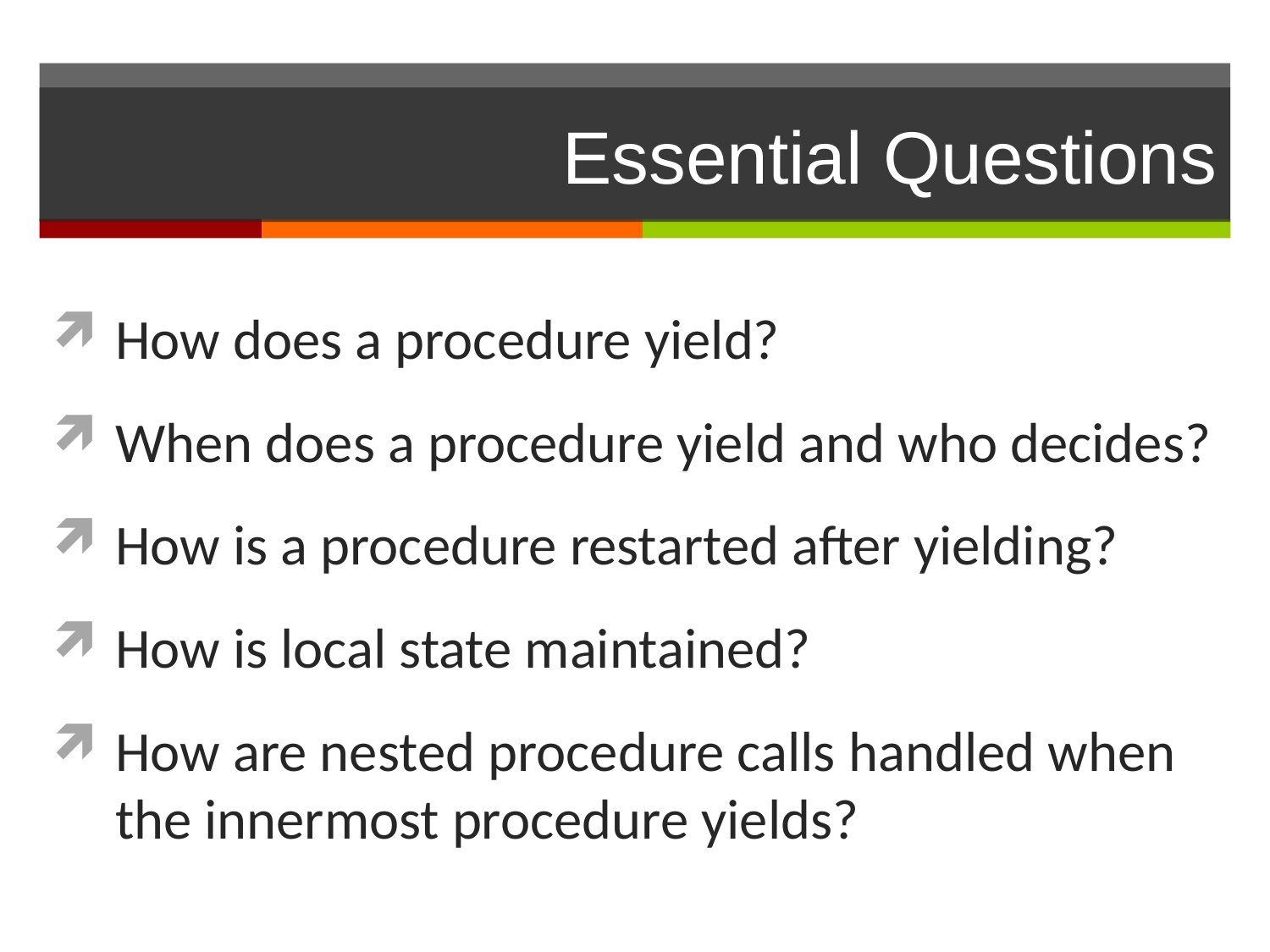

# Essential Questions
How does a procedure yield?
When does a procedure yield and who decides?
How is a procedure restarted after yielding?
How is local state maintained?
How are nested procedure calls handled when the innermost procedure yields?